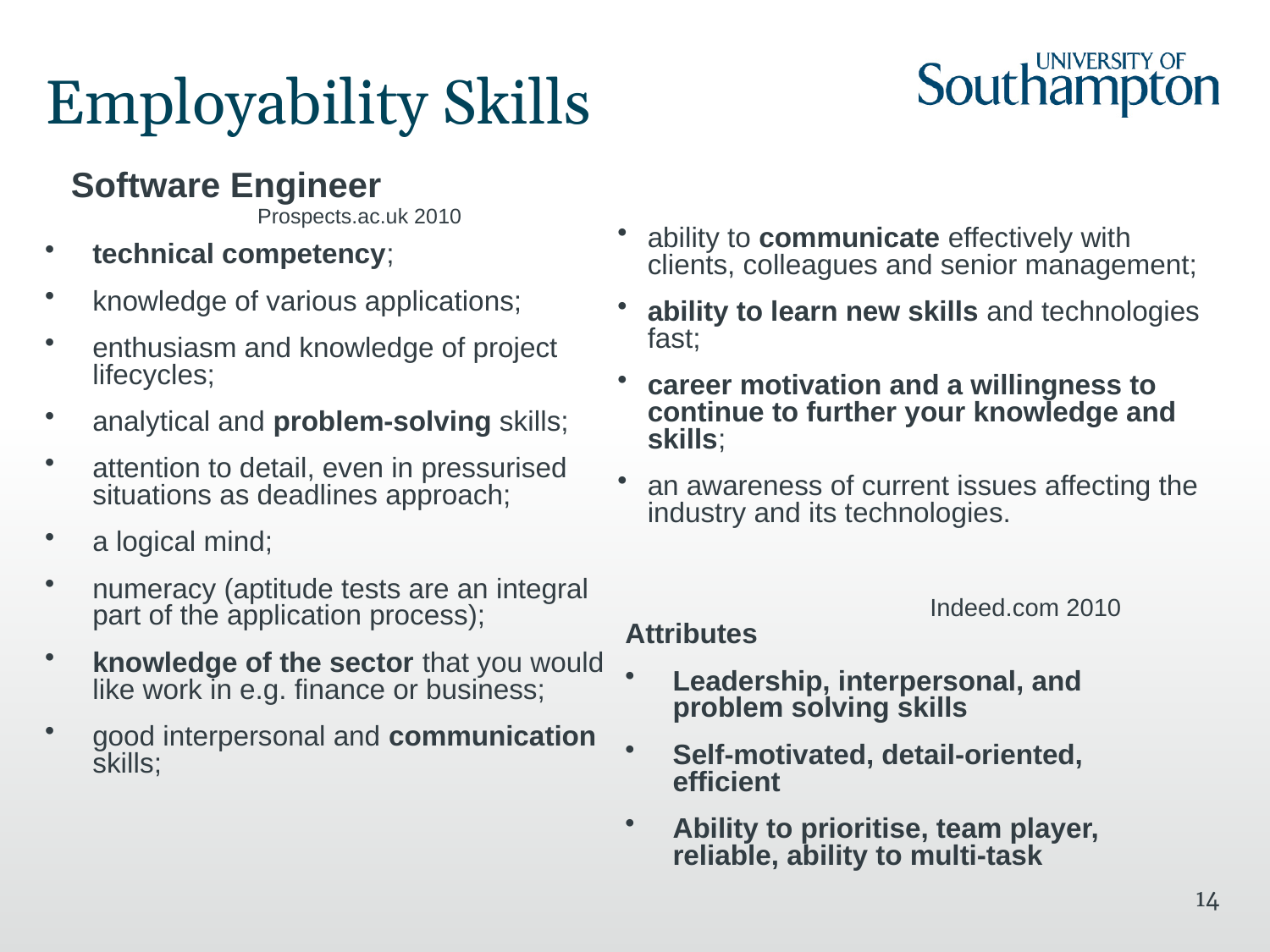

Employability Skills
Software Engineer

ability to communicate effectively with clients, colleagues and senior management;
ability to learn new skills and technologies fast;
career motivation and a willingness to continue to further your knowledge and skills;
an awareness of current issues affecting the industry and its technologies.

Prospects.ac.uk 2010
technical competency;
knowledge of various applications;
enthusiasm and knowledge of project lifecycles;
analytical and problem-solving skills;
attention to detail, even in pressurised situations as deadlines approach;
a logical mind;
numeracy (aptitude tests are an integral part of the application process);
knowledge of the sector that you would like work in e.g. finance or business;
good interpersonal and communication skills;

Indeed.com 2010
Attributes
Leadership, interpersonal, and problem solving skills
Self-motivated, detail-oriented, efficient
Ability to prioritise, team player, reliable, ability to multi-task
14